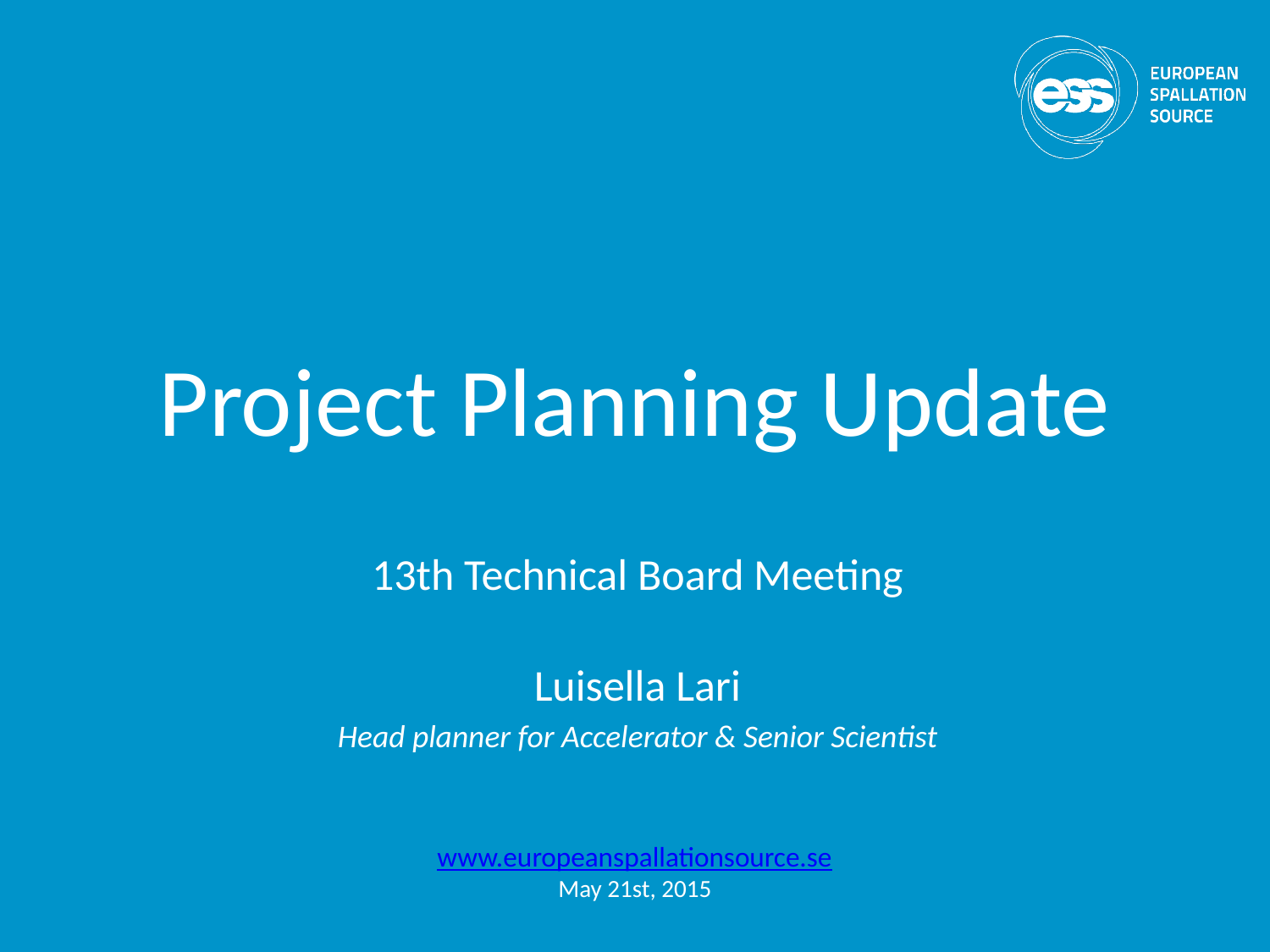

# Project Planning Update
13th Technical Board Meeting

Luisella Lari
Head planner for Accelerator & Senior Scientist
www.europeanspallationsource.se
May 21st, 2015